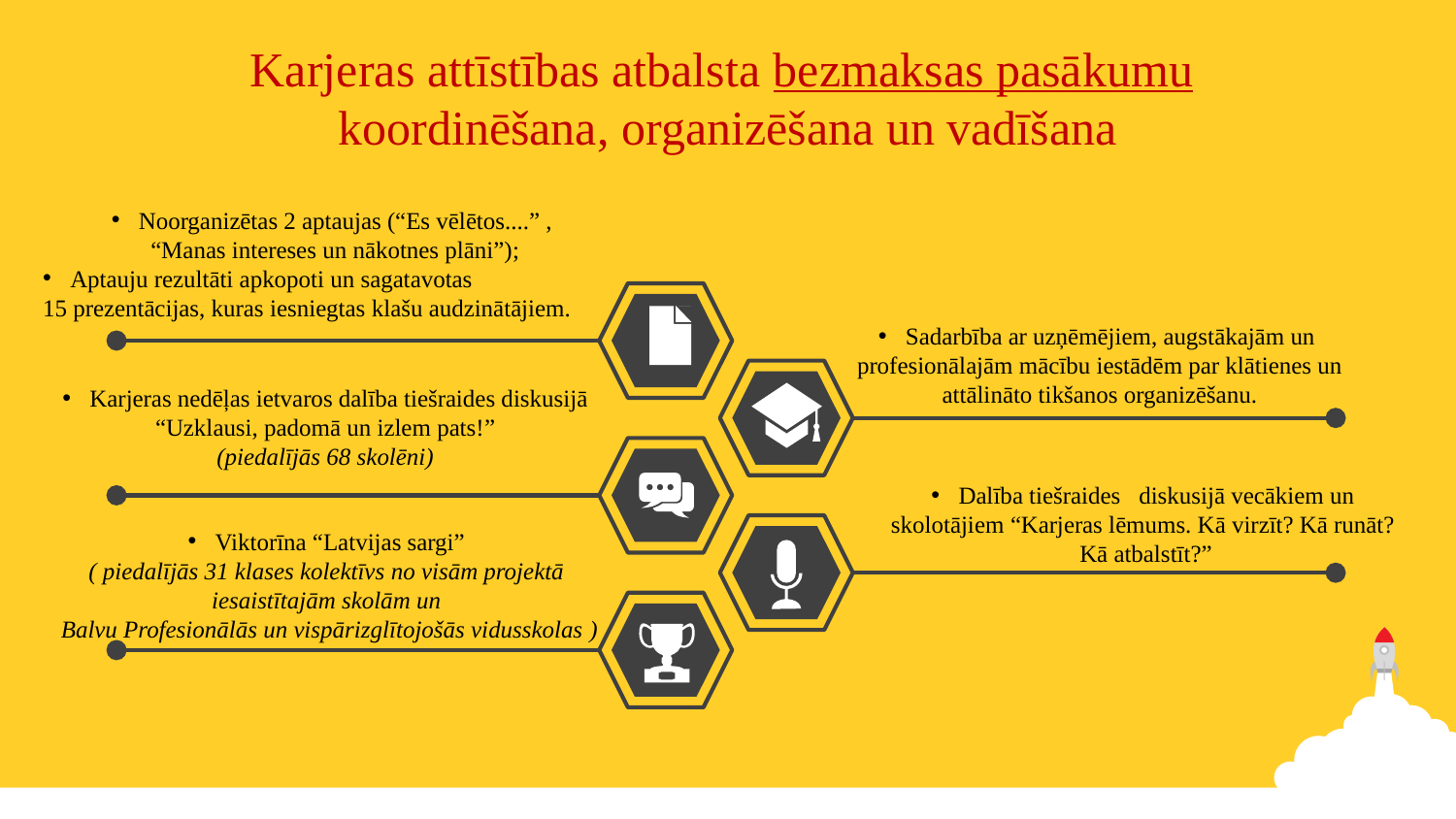

Karjeras attīstības atbalsta bezmaksas pasākumu
koordinēšana, organizēšana un vadīšana
Noorganizētas 2 aptaujas (“Es vēlētos....” ,
“Manas intereses un nākotnes plāni”);
Aptauju rezultāti apkopoti un sagatavotas
15 prezentācijas, kuras iesniegtas klašu audzinātājiem.

Sadarbība ar uzņēmējiem, augstākajām un
profesionālajām mācību iestādēm par klātienes un attālināto tikšanos organizēšanu.

Karjeras nedēļas ietvaros dalība tiešraides diskusijā
 “Uzklausi, padomā un izlem pats!”
 (piedalījās 68 skolēni)

Dalība tiešraides   diskusijā vecākiem un
skolotājiem “Karjeras lēmums. Kā virzīt? Kā runāt?
Kā atbalstīt?”

Viktorīna “Latvijas sargi”
( piedalījās 31 klases kolektīvs no visām projektā
iesaistītajām skolām un
Balvu Profesionālās un vispārizglītojošās vidusskolas )